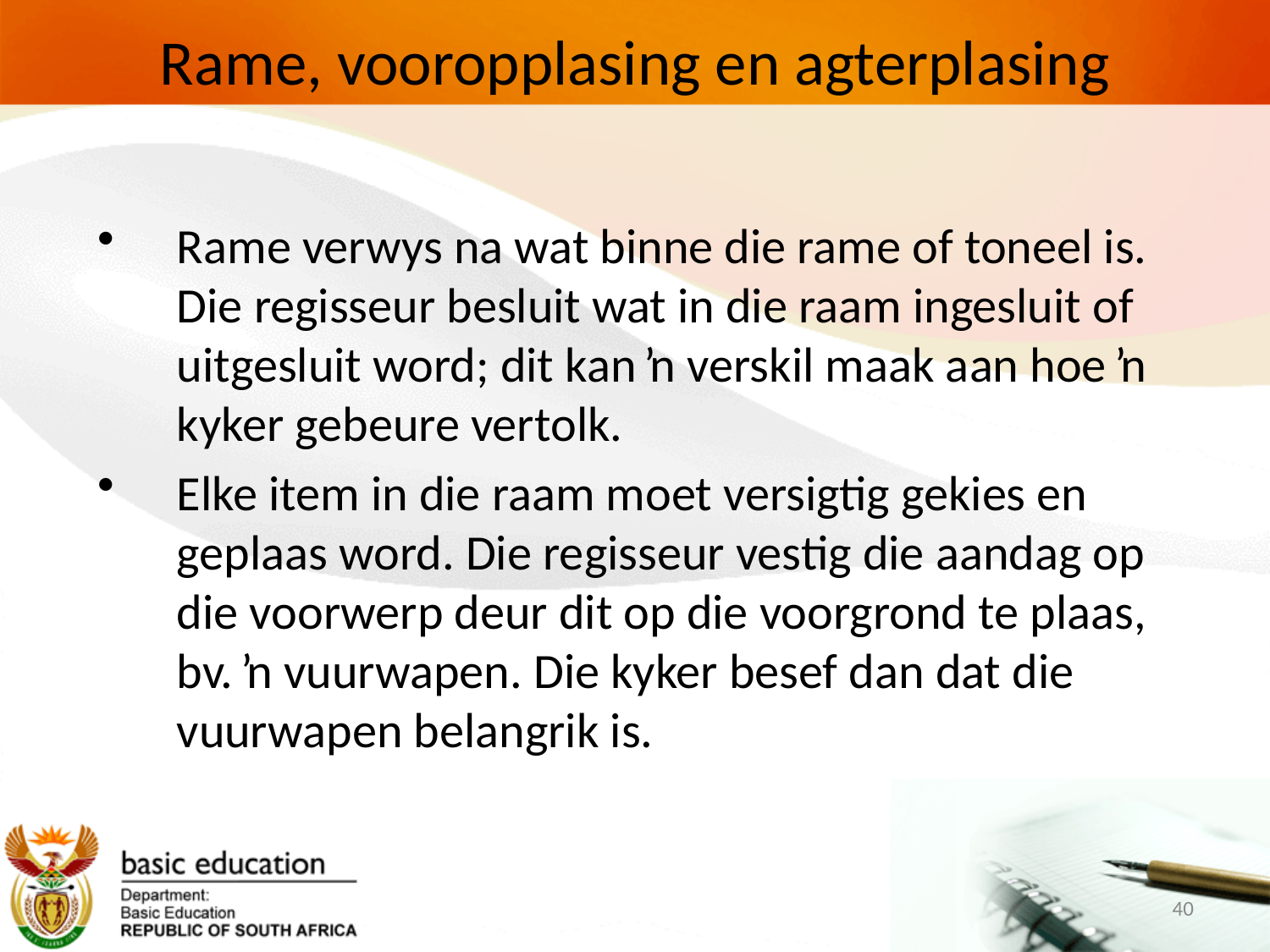

# Rame, vooropplasing en agterplasing
Rame verwys na wat binne die rame of toneel is. Die regisseur besluit wat in die raam ingesluit of uitgesluit word; dit kan ŉ verskil maak aan hoe ŉ kyker gebeure vertolk.
Elke item in die raam moet versigtig gekies en geplaas word. Die regisseur vestig die aandag op die voorwerp deur dit op die voorgrond te plaas, bv. ŉ vuurwapen. Die kyker besef dan dat die vuurwapen belangrik is.

40